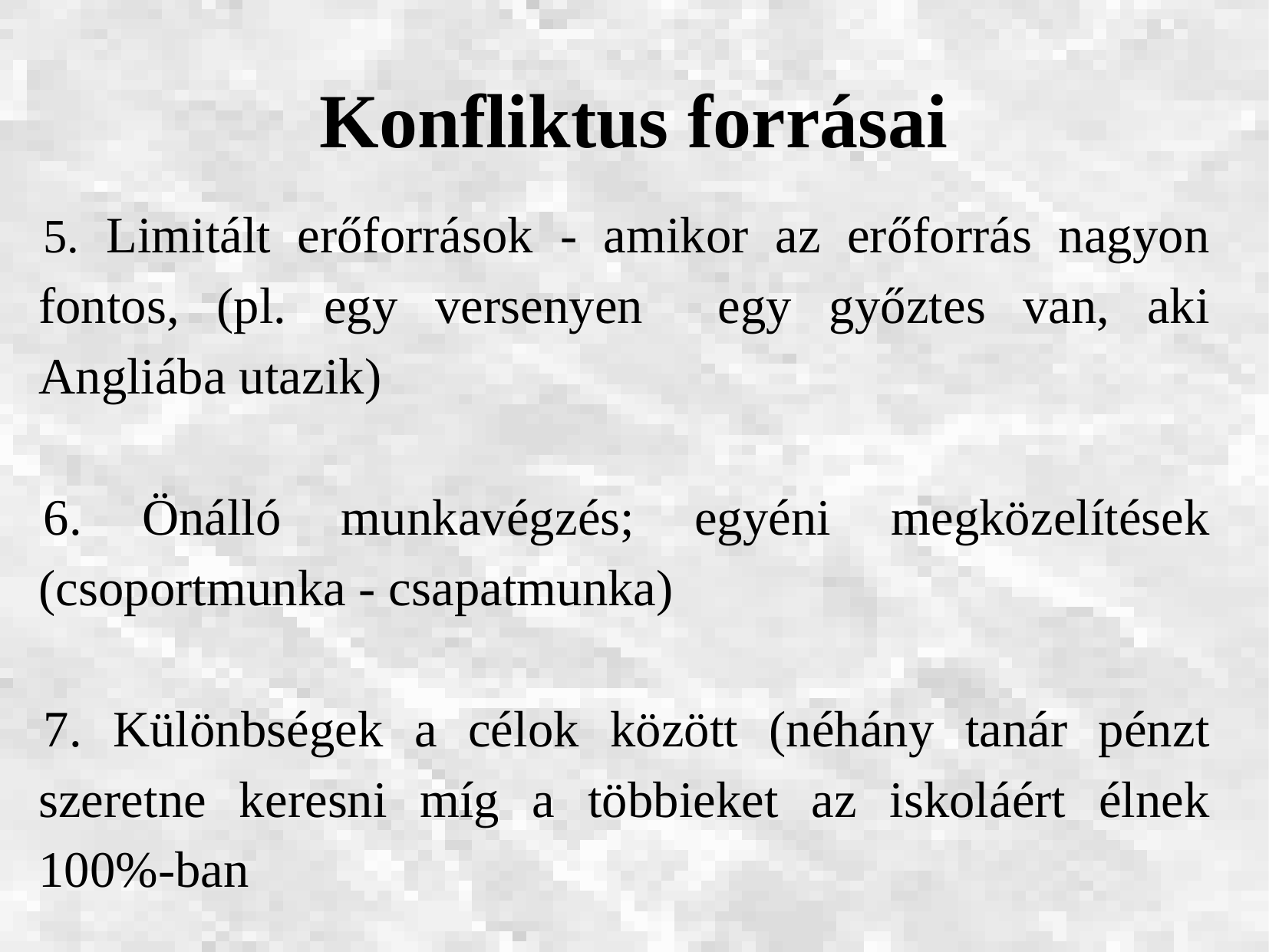

# Konfliktus forrásai

5. Limitált erőforrások - amikor az erőforrás nagyon fontos, (pl. egy versenyen  egy győztes van, aki Angliába utazik)

6. Önálló munkavégzés; egyéni megközelítések (csoportmunka - csapatmunka)

7. Különbségek a célok között (néhány tanár pénzt szeretne keresni míg a többieket az iskoláért élnek 100%-ban